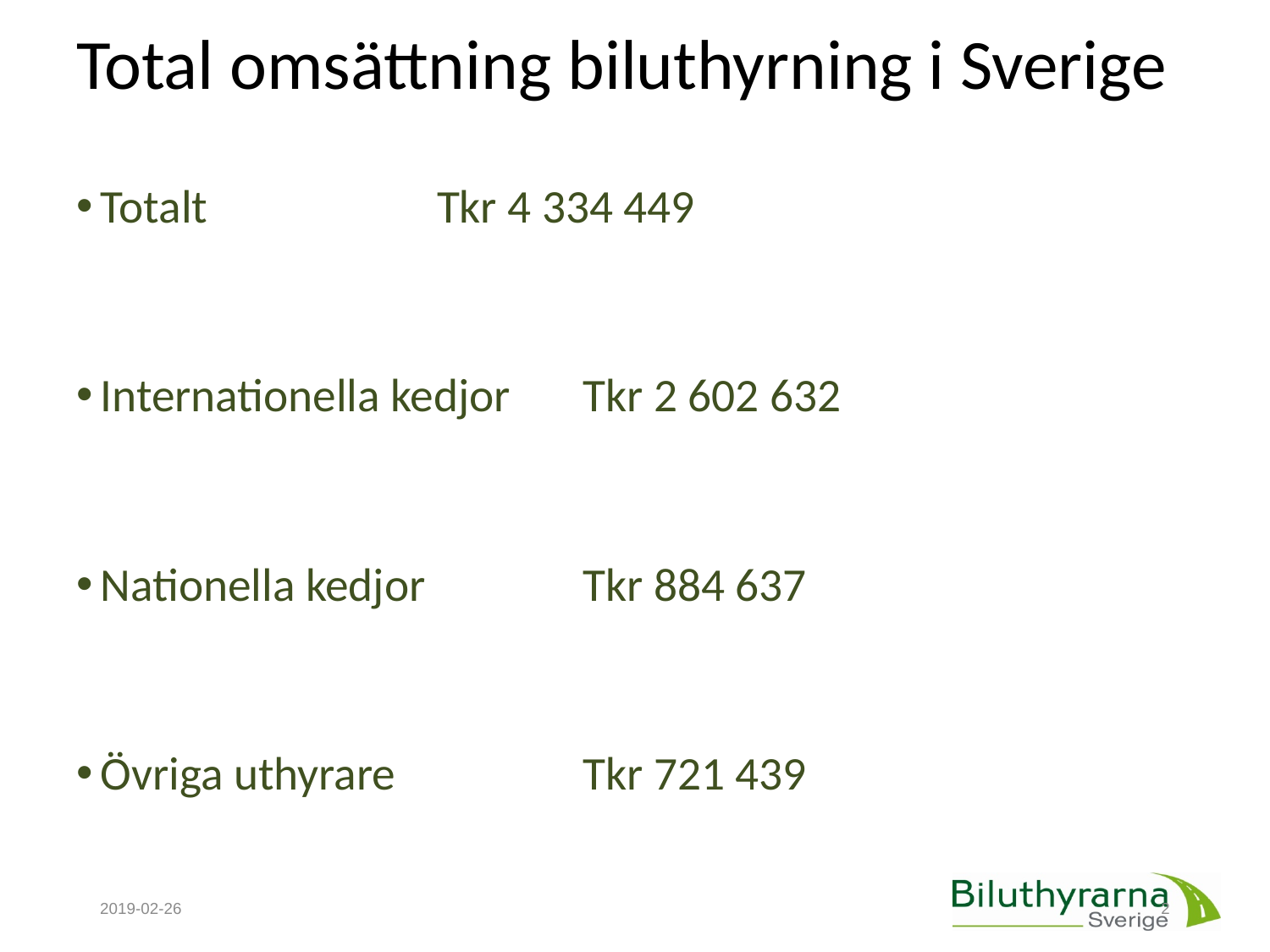

# Total omsättning biluthyrning i Sverige
Totalt  					         Tkr 4 334 449

Internationella kedjor 			Tkr 2 602 632

Nationella kedjor 		 		Tkr 884 637

Övriga uthyrare    		  		Tkr 721 439

2019-02-26
2